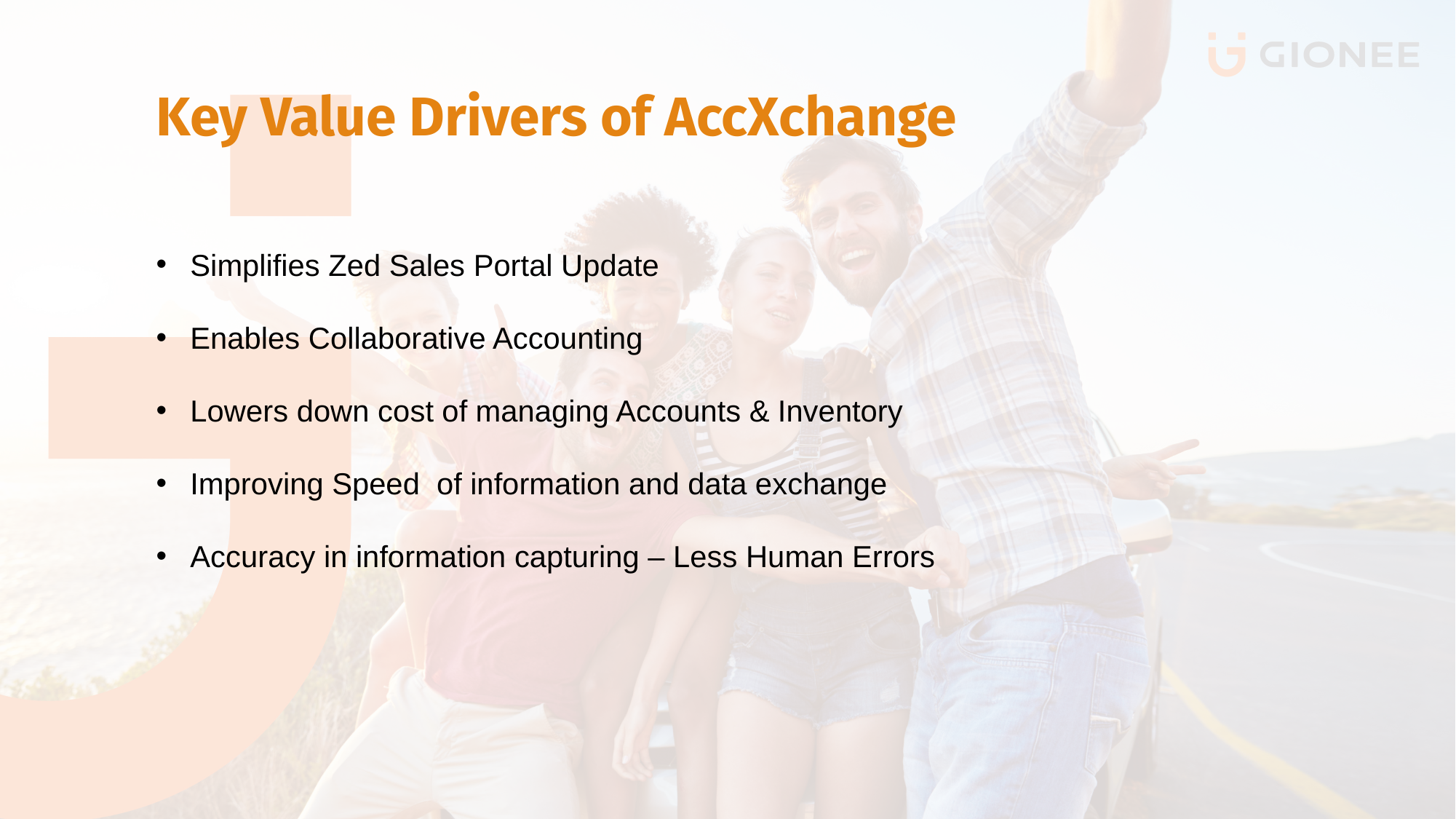

# Key Value Drivers of AccXchange
Simplifies Zed Sales Portal Update

Enables Collaborative Accounting

Lowers down cost of managing Accounts & Inventory

Improving Speed  of information and data exchange

Accuracy in information capturing – Less Human Errors